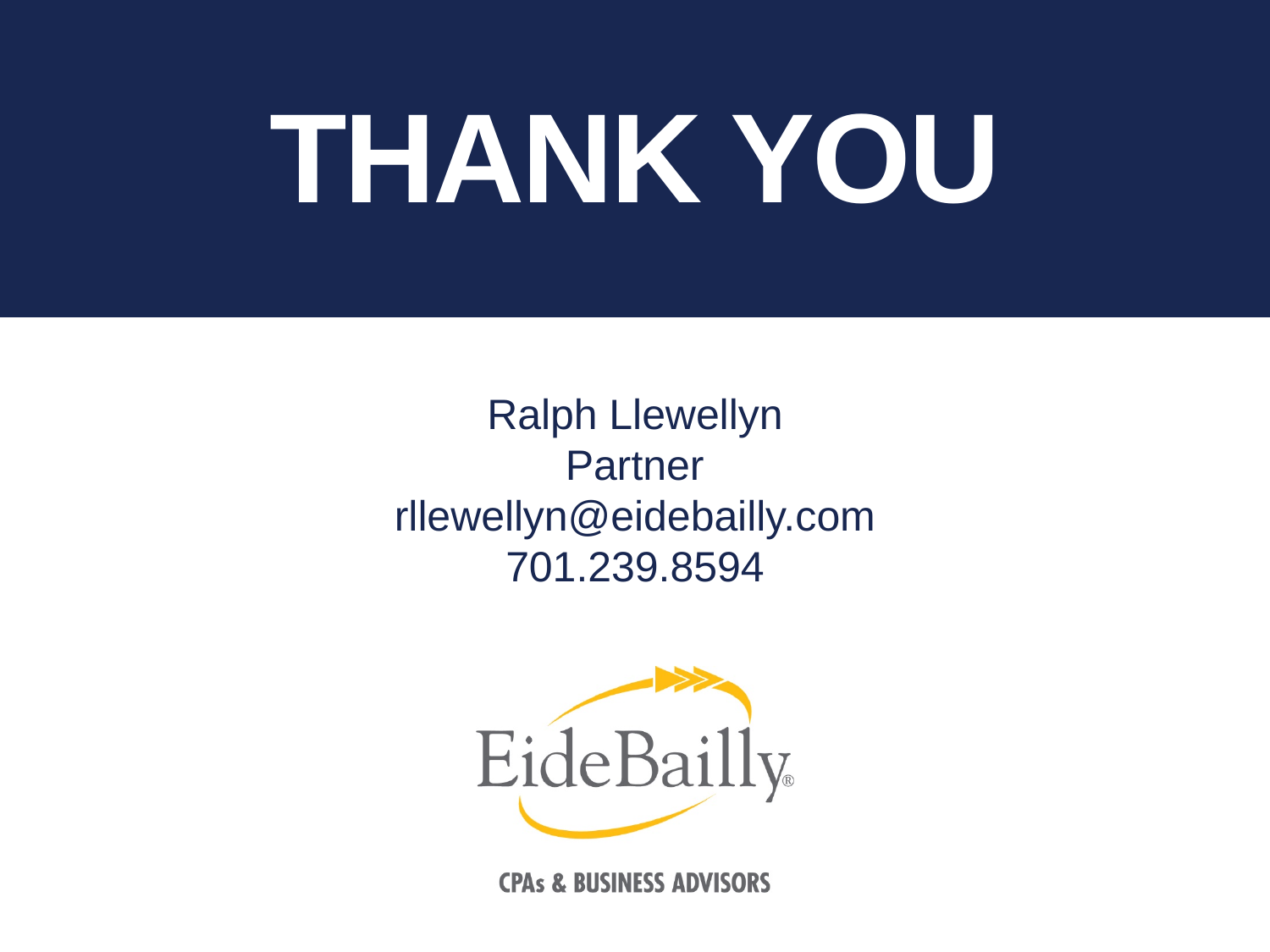

# THANK YOU
Ralph Llewellyn
Partner
rllewellyn@eidebailly.com
701.239.8594